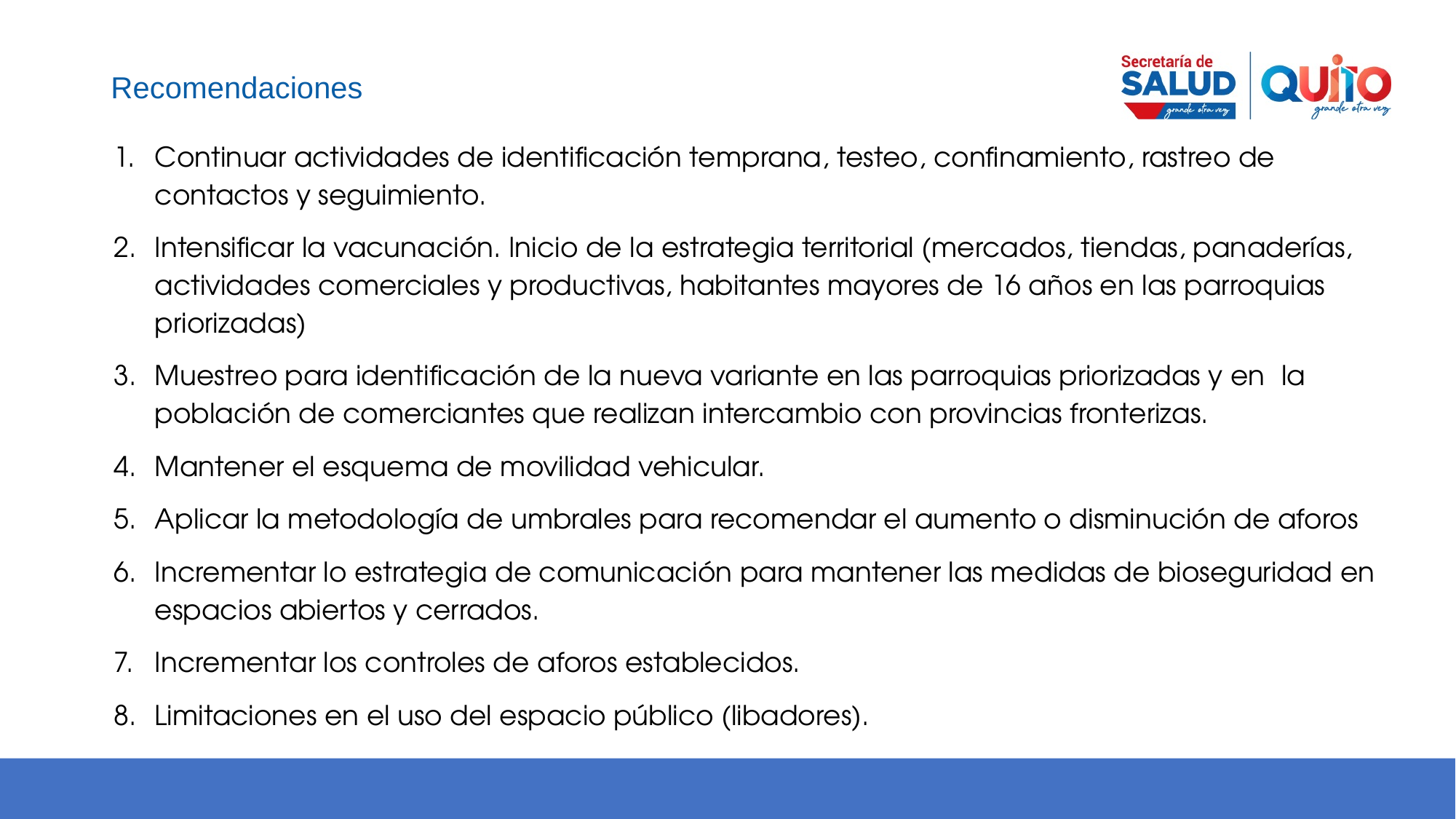

Recomendaciones
Continuar actividades de identificación temprana, testeo, confinamiento, rastreo de contactos y seguimiento.
Intensificar la vacunación. Inicio de la estrategia territorial (mercados, tiendas, panaderías, actividades comerciales y productivas, habitantes mayores de 16 años en las parroquias priorizadas)
Muestreo para identificación de la nueva variante en las parroquias priorizadas y en  la población de comerciantes que realizan intercambio con provincias fronterizas.
Mantener el esquema de movilidad vehicular.
Aplicar la metodología de umbrales para recomendar el aumento o disminución de aforos
Incrementar lo estrategia de comunicación para mantener las medidas de bioseguridad en espacios abiertos y cerrados.
Incrementar los controles de aforos establecidos.
Limitaciones en el uso del espacio público (libadores).